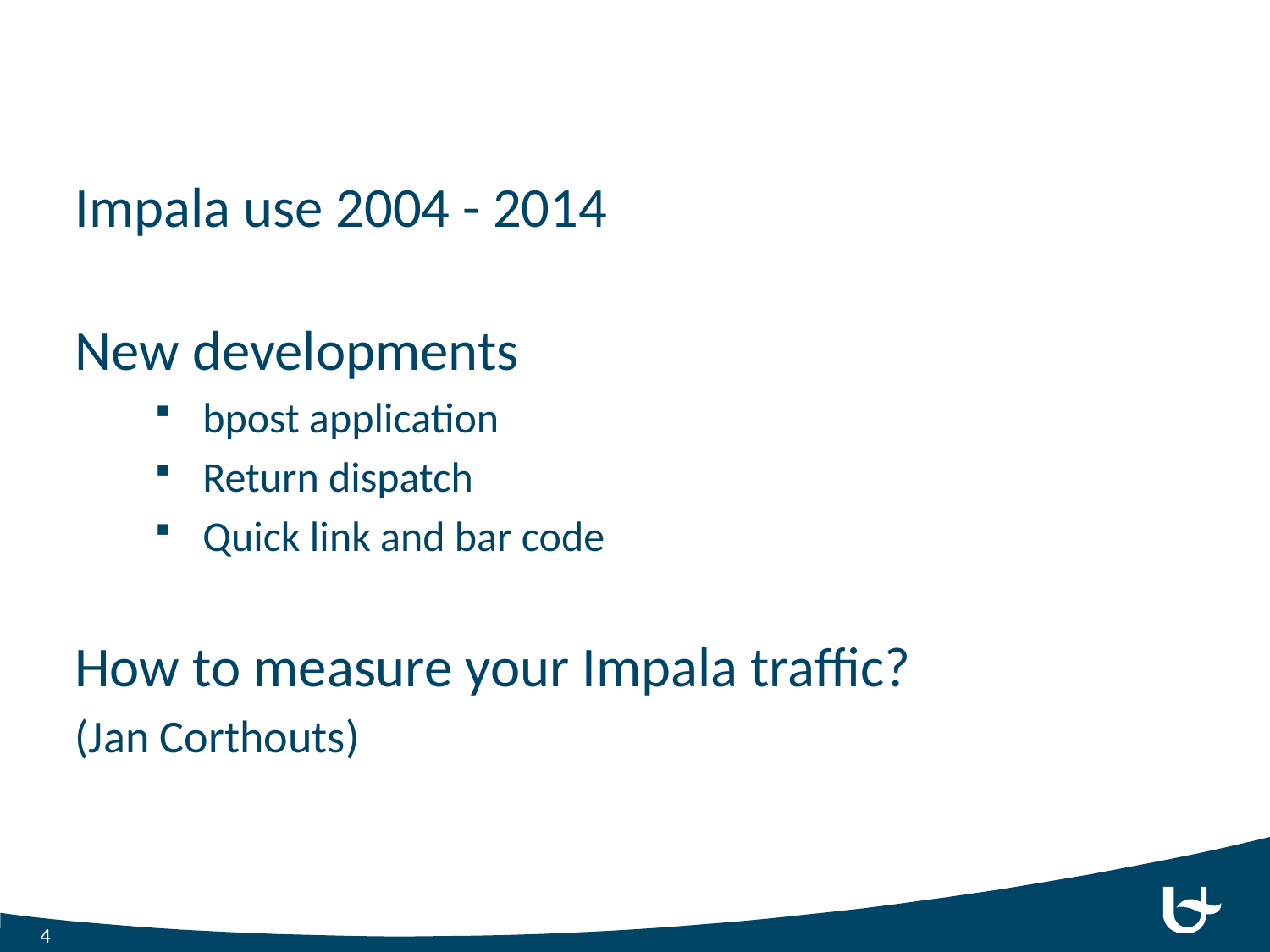

#
Impala use 2004 - 2014

New developments
bpost application
Return dispatch
Quick link and bar code

How to measure your Impala traffic?
(Jan Corthouts)

4